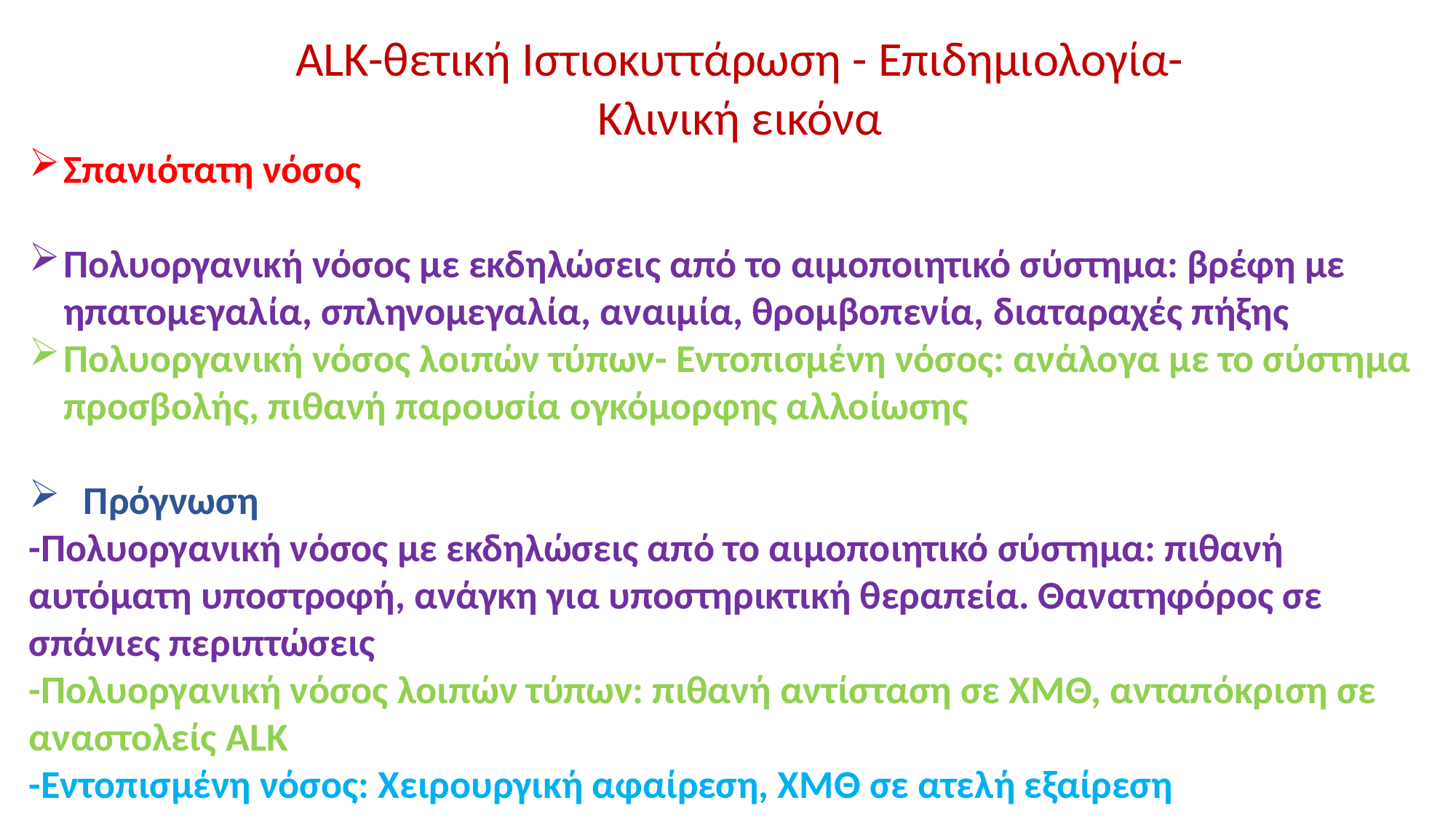

ALK-θετική Ιστιοκυττάρωση - Επιδημιολογία-Κλινική εικόνα
Σπανιότατη νόσος

Πολυοργανική νόσος με εκδηλώσεις από το αιμοποιητικό σύστημα: βρέφη με ηπατομεγαλία, σπληνομεγαλία, αναιμία, θρομβοπενία, διαταραχές πήξης
Πολυοργανική νόσος λοιπών τύπων- Εντοπισμένη νόσος: ανάλογα με το σύστημα προσβολής, πιθανή παρουσία ογκόμορφης αλλοίωσης

Πρόγνωση
-Πολυοργανική νόσος με εκδηλώσεις από το αιμοποιητικό σύστημα: πιθανή αυτόματη υποστροφή, ανάγκη για υποστηρικτική θεραπεία. Θανατηφόρος σε σπάνιες περιπτώσεις
-Πολυοργανική νόσος λοιπών τύπων: πιθανή αντίσταση σε ΧΜΘ, ανταπόκριση σε αναστολείς ALK
-Εντοπισμένη νόσος: Χειρουργική αφαίρεση, ΧΜΘ σε ατελή εξαίρεση